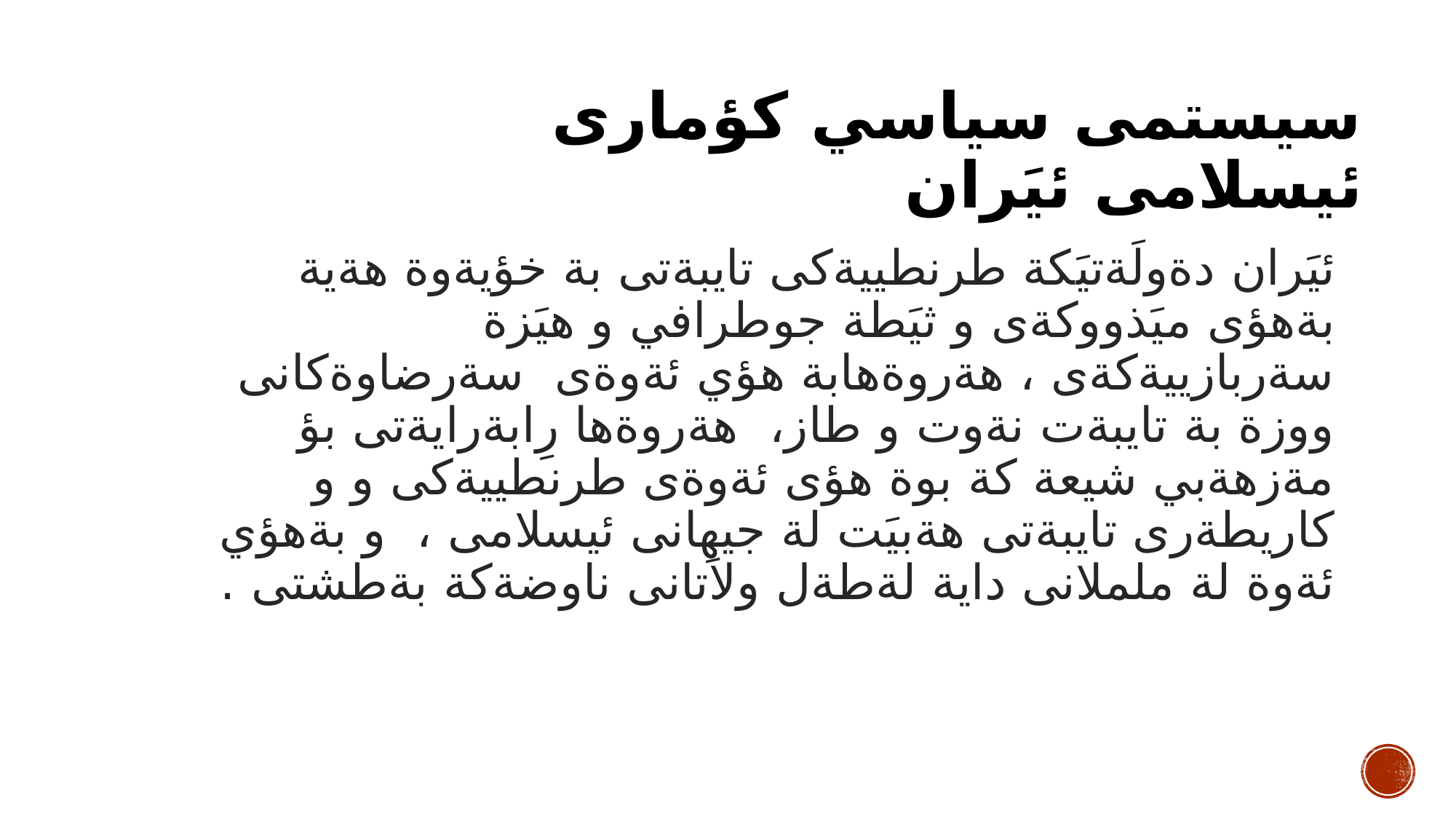

# سيستمى سياسي كؤمارى ئيسلامى ئيَران
ئيَران دةولَةتيَكة طرنطييةكى تايبةتى بة خؤيةوة هةية بةهؤى ميَذووكةى و ثيَطة جوطرافي و هيَزة سةربازييةكةى ، هةروةهابة هؤي ئةوةى  سةرضاوةكانى ووزة بة تايبةت نةوت و طاز،  هةروةها رِابةرايةتى بؤ مةزهةبي شيعة كة بوة هؤى ئةوةى طرنطييةكى و و كاريطةرى تايبةتى هةبيَت لة جيهانى ئيسلامى ،  و بةهؤي ئةوة لة ململانى داية لةطةل ولاَتانى ناوضةكة بةطشتى .